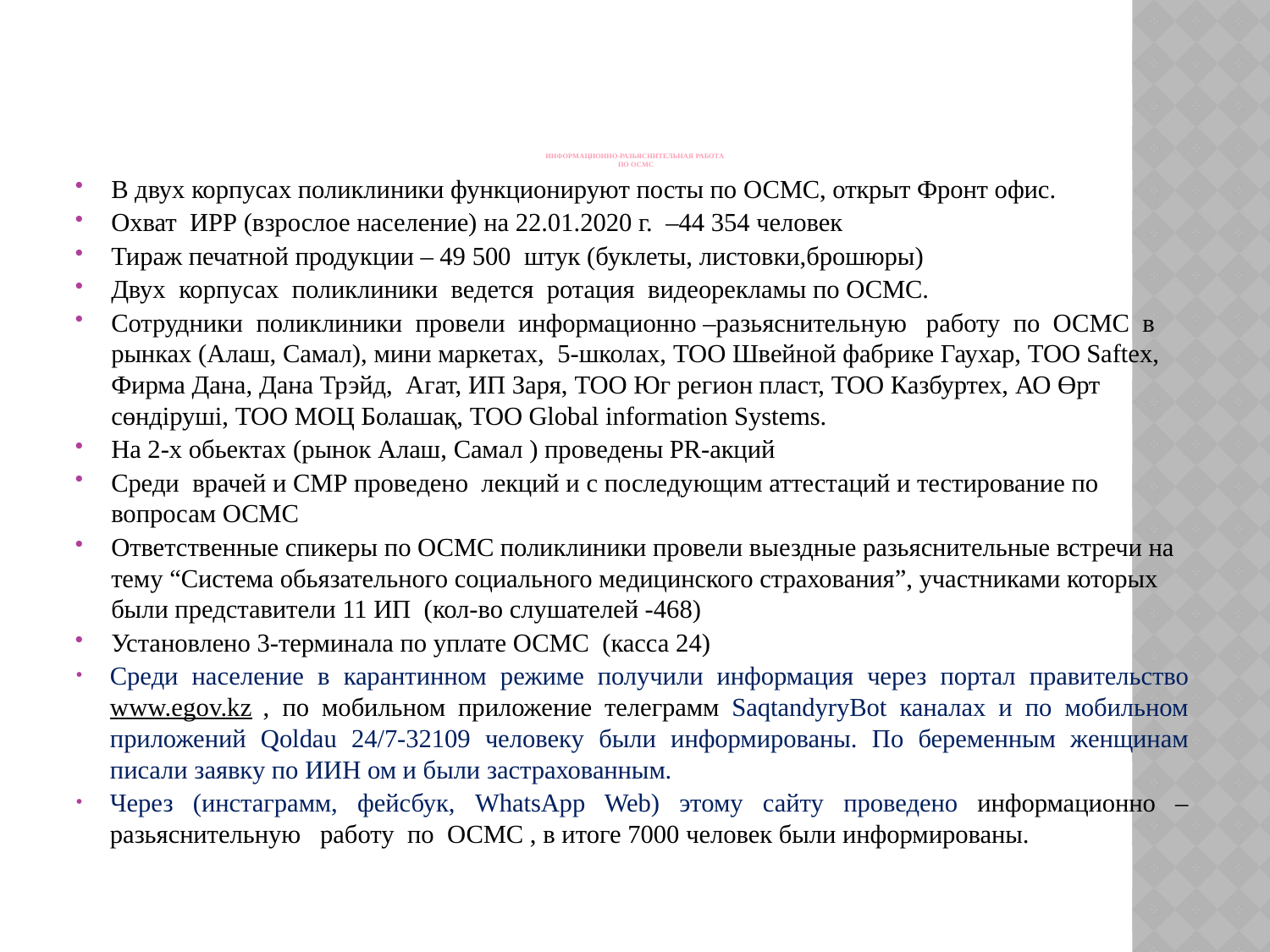

# Информационно-разьяснительная работа по ОСМС
В двух корпусах поликлиники функционируют посты по ОСМС, открыт Фронт офис.
Охват  ИРР (взрослое население) на 22.01.2020 г.  –44 354 человек
Тираж печатной продукции – 49 500  штук (буклеты, листовки,брошюры)
Двух  корпусах  поликлиники  ведется  ротация  видеорекламы по ОСМС.
Сотрудники  поликлиники  провели  информационно –разьяснительную   работу  по  ОСМС  в рынках (Алаш, Самал), мини маркетах,  5-школах, ТОО Швейной фабрике Гаухар, ТОО Saftex, Фирма Дана, Дана Трэйд,  Агат, ИП Заря, ТОО Юг регион пласт, ТОО Казбуртех, АО Өрт сөндіруші, ТОО МОЦ Болашақ, ТОО Global information Systems.
На 2-х обьектах (рынок Алаш, Самал ) проведены PR-акций
Среди  врачей и СМР проведено  лекций и с последующим аттестаций и тестирование по вопросам ОСМС
Ответственные спикеры по ОСМС поликлиники провели выездные разьяснительные встречи на тему “Система обьязательного социального медицинского страхования”, участниками которых были представители 11 ИП  (кол-во слушателей -468)
Установлено 3-терминала по уплате ОСМС  (касса 24)
Среди население в карантинном режиме получили информация через портал правительство www.egov.kz , по мобильном приложение телеграмм SaqtandyryBot каналах и по мобильном приложений Qoldau 24/7-32109 человеку были информированы. По беременным женщинам писали заявку по ИИН ом и были застрахованным.
Через (инстаграмм, фейсбук, WhatsApp Web) этому сайту проведено информационно –разьяснительную   работу  по  ОСМС , в итоге 7000 человек были информированы.